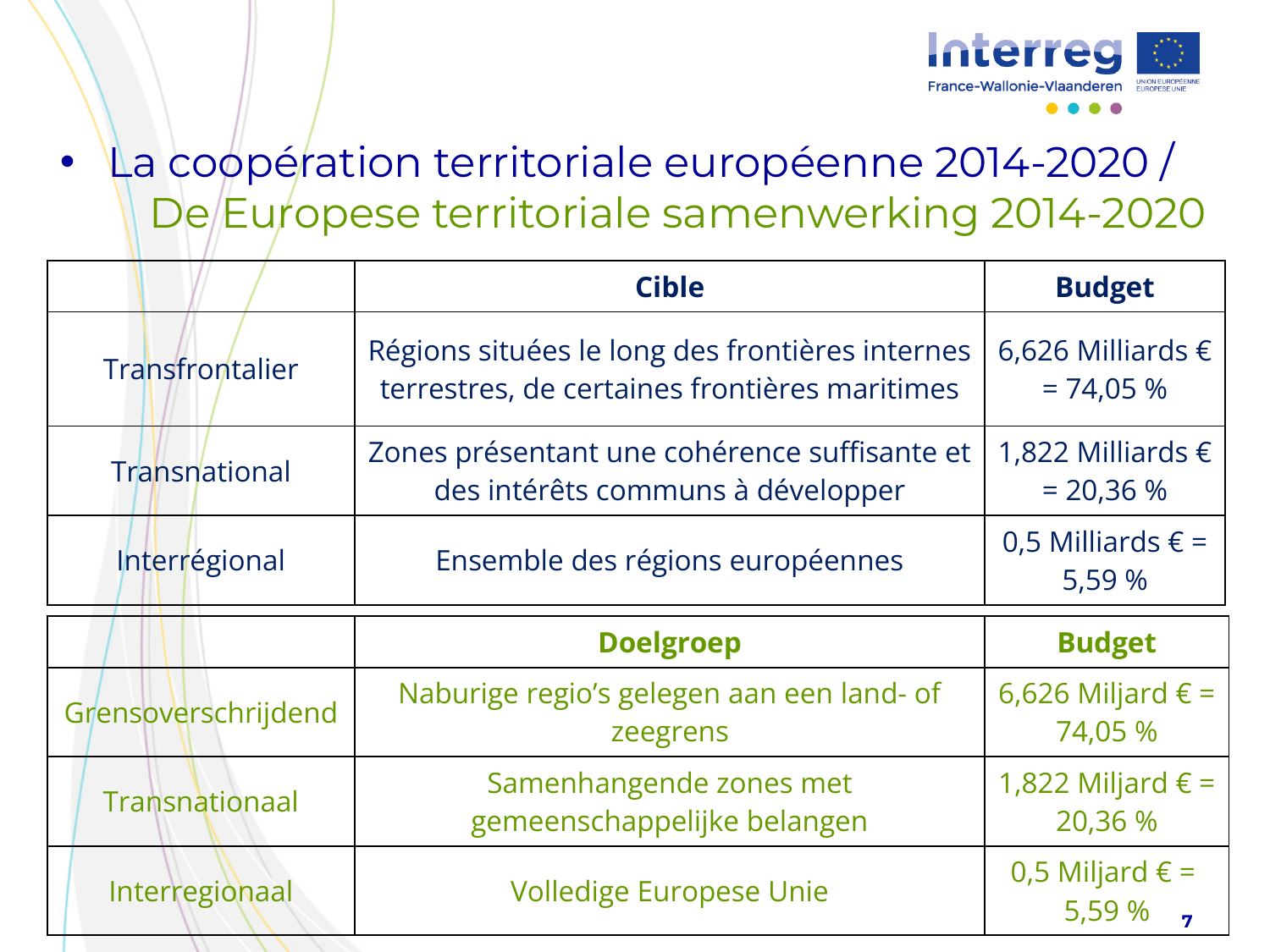

La coopération territoriale européenne 2014-2020 /
 De Europese territoriale samenwerking 2014-2020

|  | Cible | Budget |
| --- | --- | --- |
| Transfrontalier | Régions situées le long des frontières internes terrestres, de certaines frontières maritimes | 6,626 Milliards € = 74,05 % |
| Transnational | Zones présentant une cohérence suffisante et des intérêts communs à développer | 1,822 Milliards € = 20,36 % |
| Interrégional | Ensemble des régions européennes | 0,5 Milliards € = 5,59 % |
|  | Doelgroep | Budget |
| --- | --- | --- |
| Grensoverschrijdend | Naburige regio’s gelegen aan een land- of zeegrens | 6,626 Miljard € = 74,05 % |
| Transnationaal | Samenhangende zones met gemeenschappelijke belangen | 1,822 Miljard € = 20,36 % |
| Interregionaal | Volledige Europese Unie | 0,5 Miljard € = 5,59 % |
7